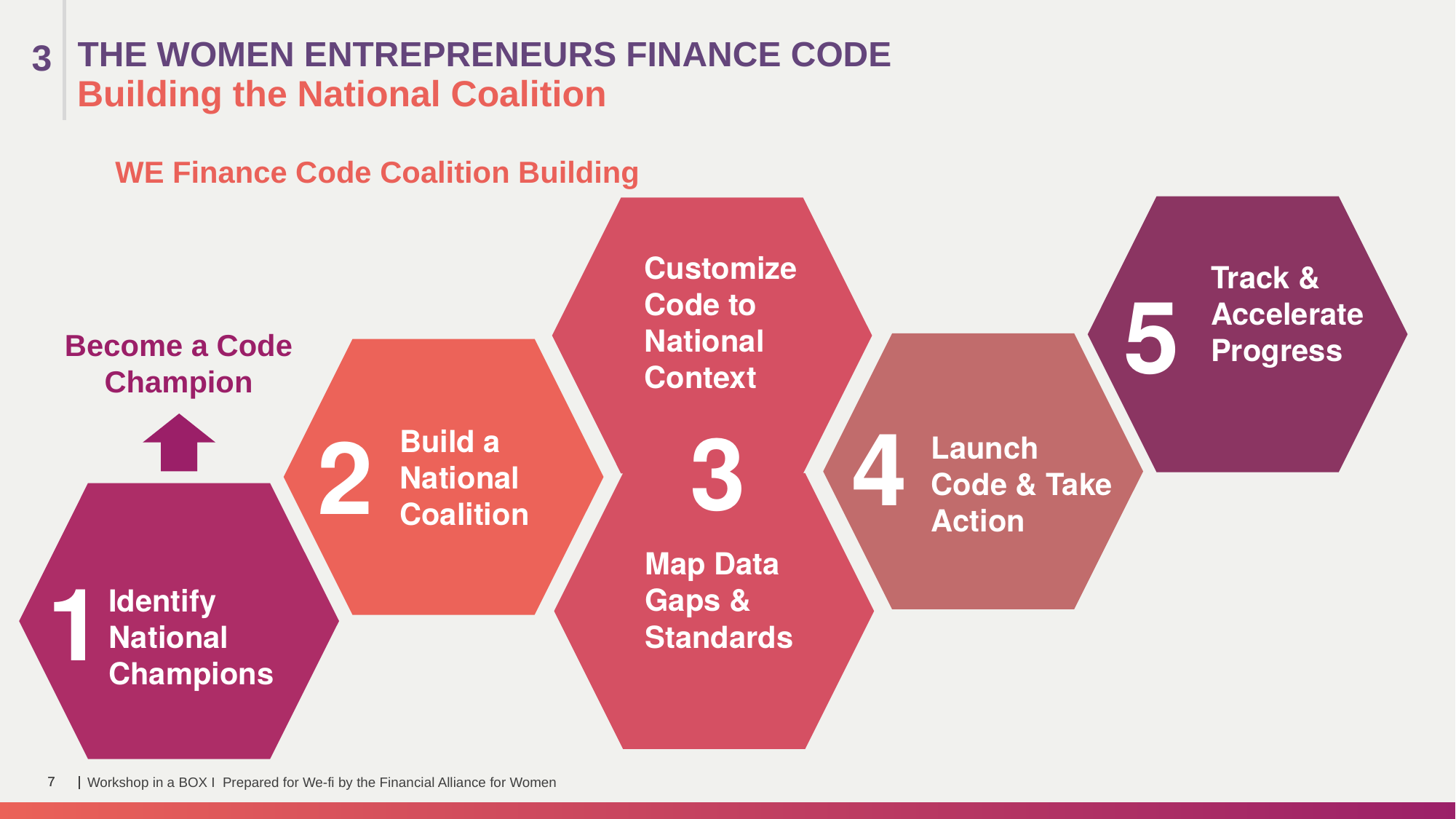

THE WOMEN ENTREPRENEURS FINANCE CODE
3
Building the National Coalition
WE Finance Code Coalition Building

Customize Code to National
Context
Track & Accelerate Progress
5
Become a Code Champion

4
3
2

Build a
National
Coalition
Launch
Code & Take Action

Map Data Gaps & Standards
1
Identify
National Champions
7
7
|
|
Workshop in a BOX I  Prepared for We-fi by the Financial Alliance for Women